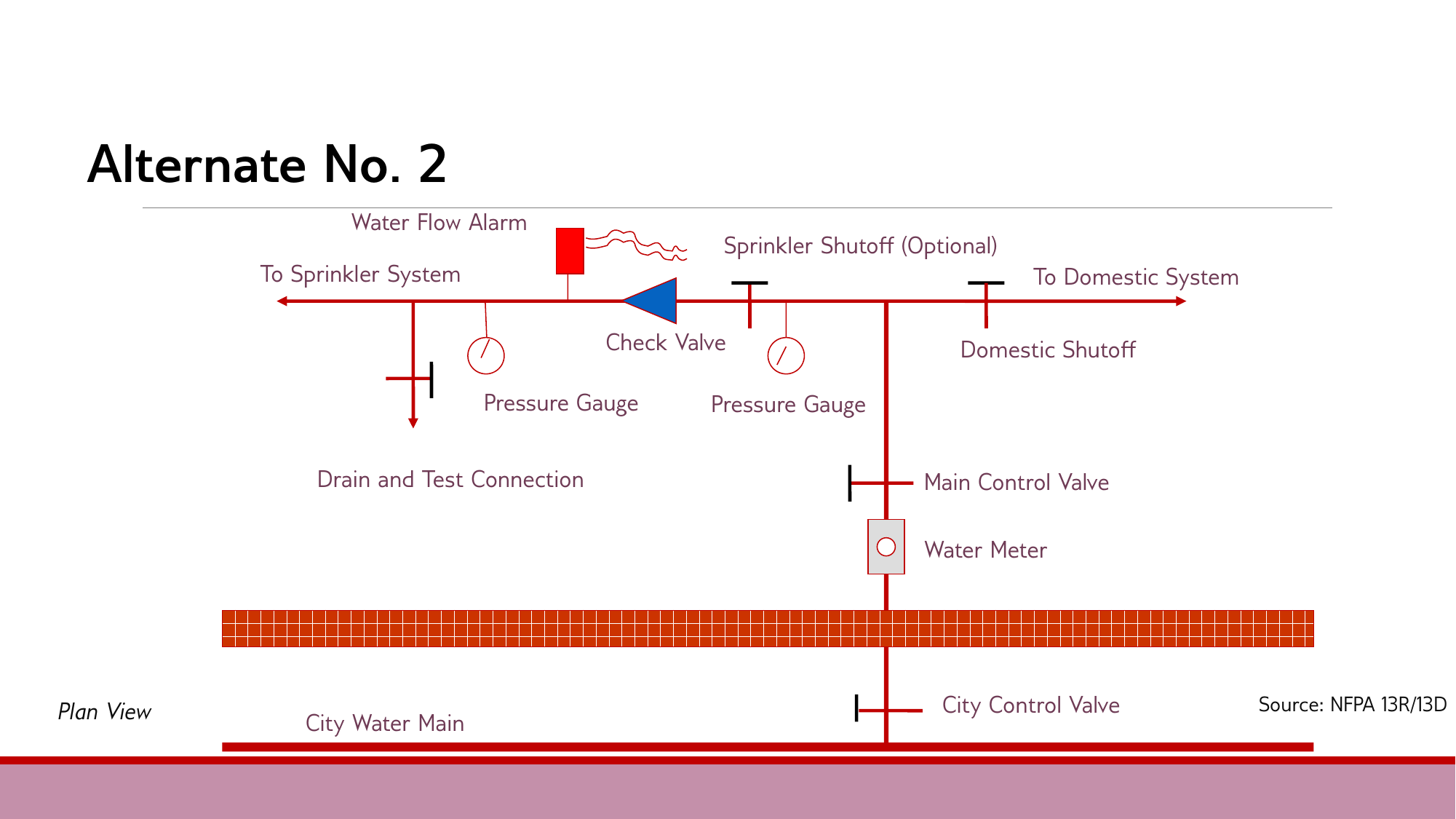

# Alternate No. 2
Water Flow Alarm
Sprinkler Shutoff (Optional)

To Sprinkler System
To Domestic System

Check Valve
Domestic Shutoff

Pressure Gauge
Pressure Gauge
Drain and Test Connection
Main Control Valve

Water Meter

City Control Valve

Source: NFPA 13R/13D
Plan View
City Water Main